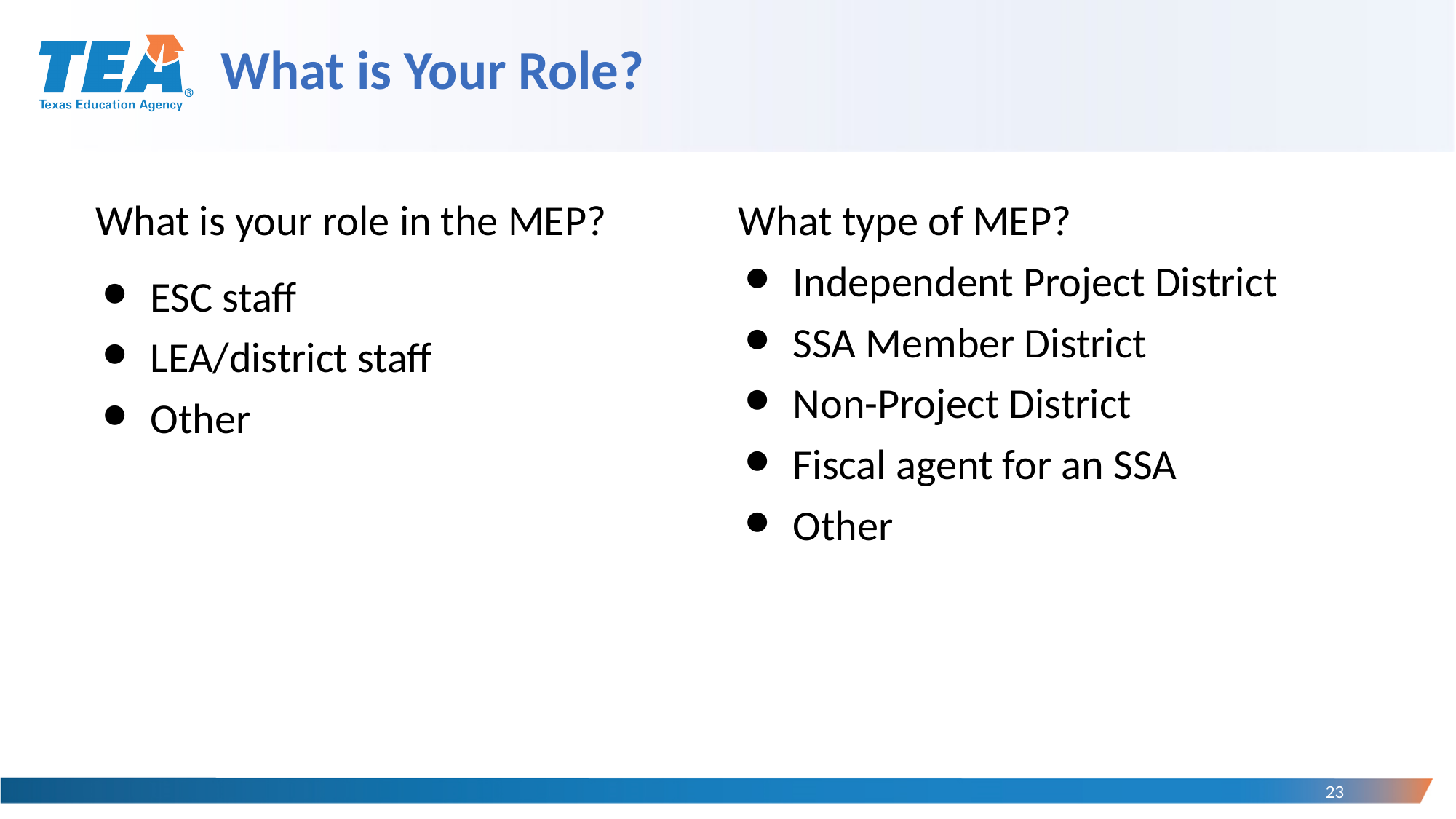

# What is Your Role?
What is your role in the MEP?
ESC staff
LEA/district staff
Other
What type of MEP?
Independent Project District
SSA Member District
Non-Project District
Fiscal agent for an SSA
Other

23